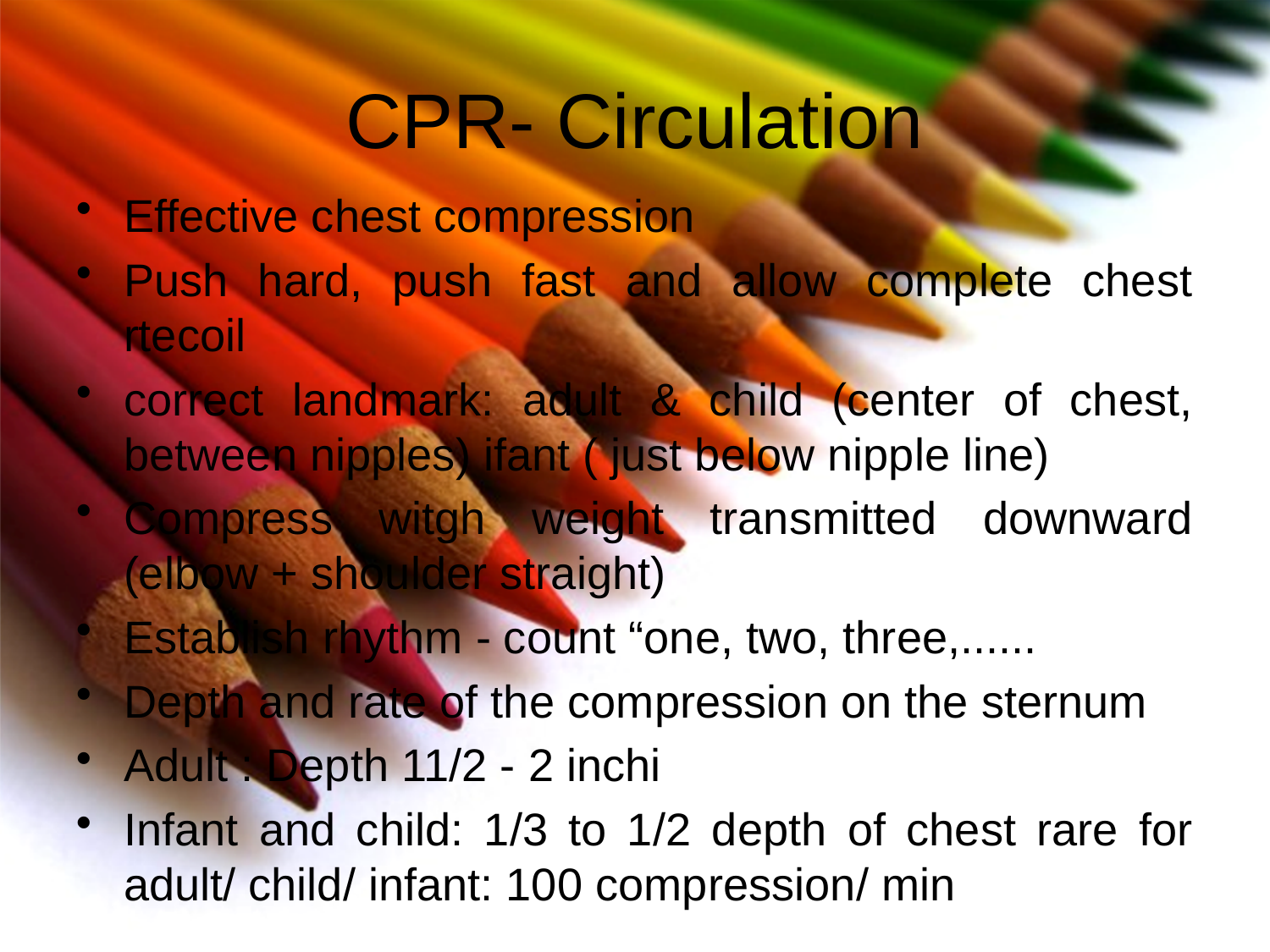

# CPR- Circulation
Effective chest compression
Push hard, push fast and allow complete chest rtecoil
correct landmark: adult & child (center of chest, between nipples) ifant ( just below nipple line)
Compress witgh weight transmitted downward (elbow + shoulder straight)
Establish rhythm - count “one, two, three,......
Depth and rate of the compression on the sternum
Adult : Depth 11/2 - 2 inchi
Infant and child: 1/3 to 1/2 depth of chest rare for adult/ child/ infant: 100 compression/ min